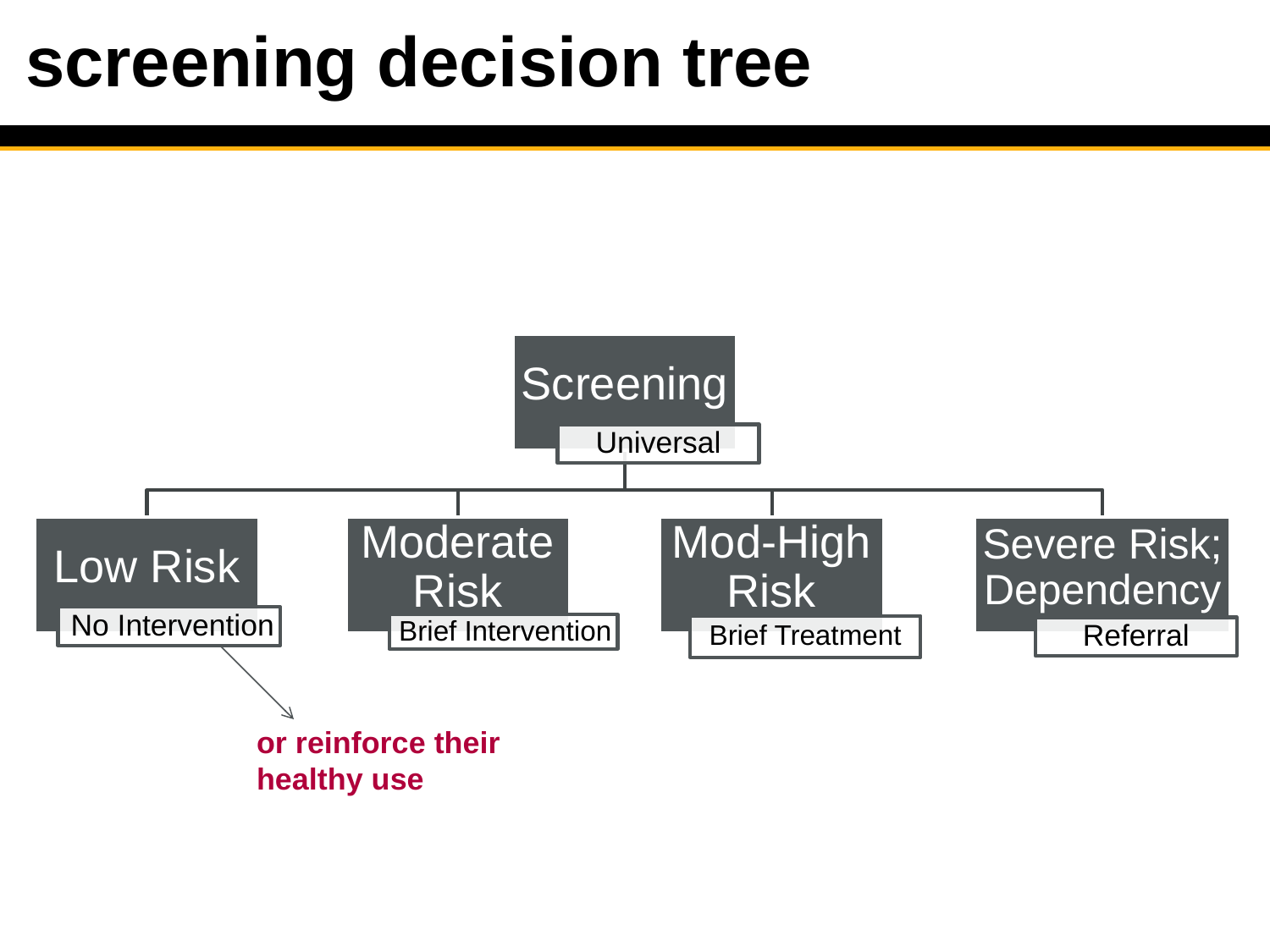

# screening decision tree
Screening
Universal
Low Risk
No Intervention
Moderate Risk
Brief Intervention
Mod-High Risk
Brief Treatment
Severe Risk; Dependency
Referral
or reinforce their healthy use